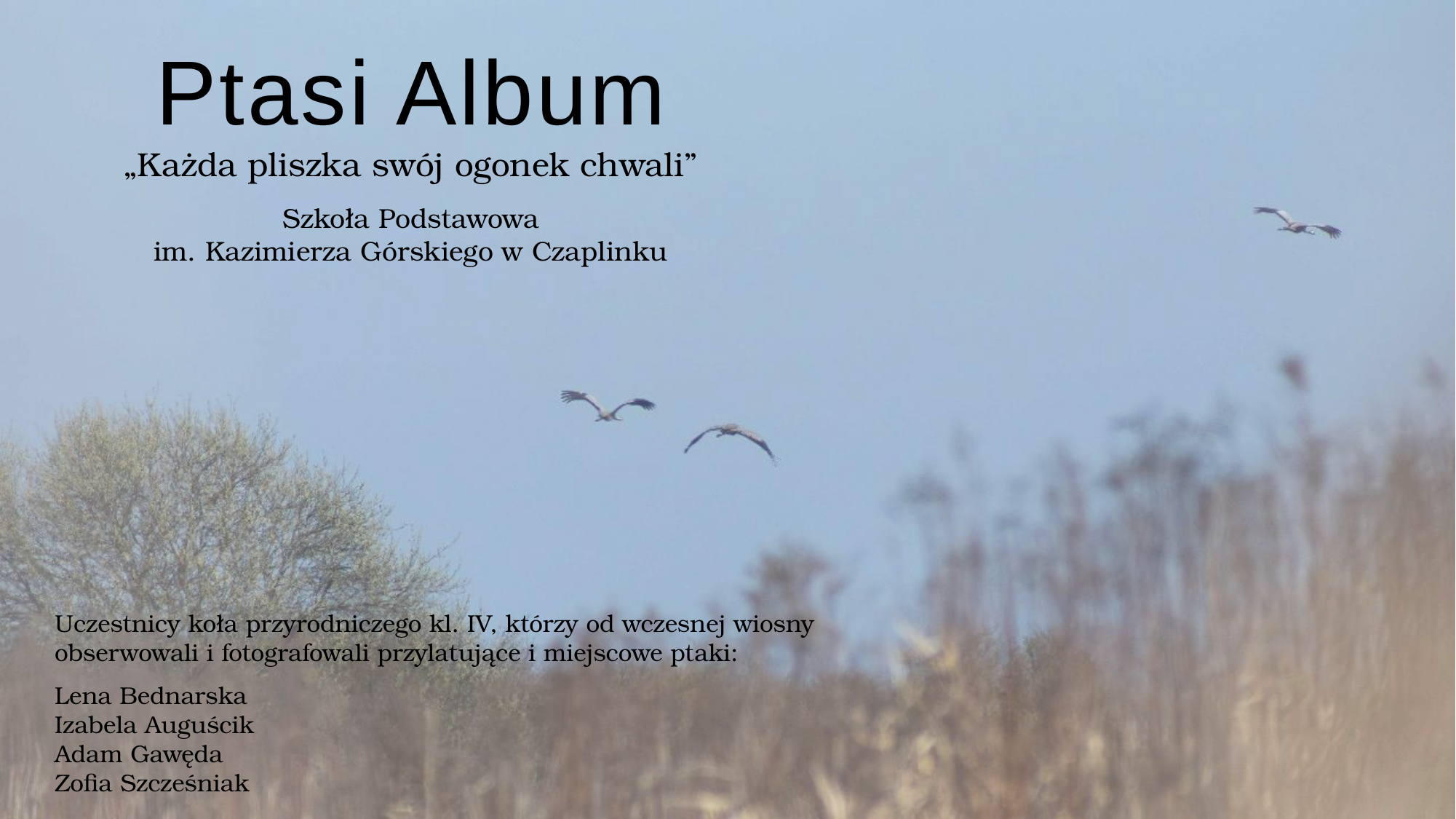

Ptasi Album
„Każda pliszka swój ogonek chwali”
Szkoła Podstawowa
im. Kazimierza Górskiego w Czaplinku

Uczestnicy koła przyrodniczego kl. IV, którzy od wczesnej wiosny obserwowali i fotografowali przylatujące i miejscowe ptaki:

Lena Bednarska
Izabela Auguścik
Adam Gawęda
Zofia Szcześniak